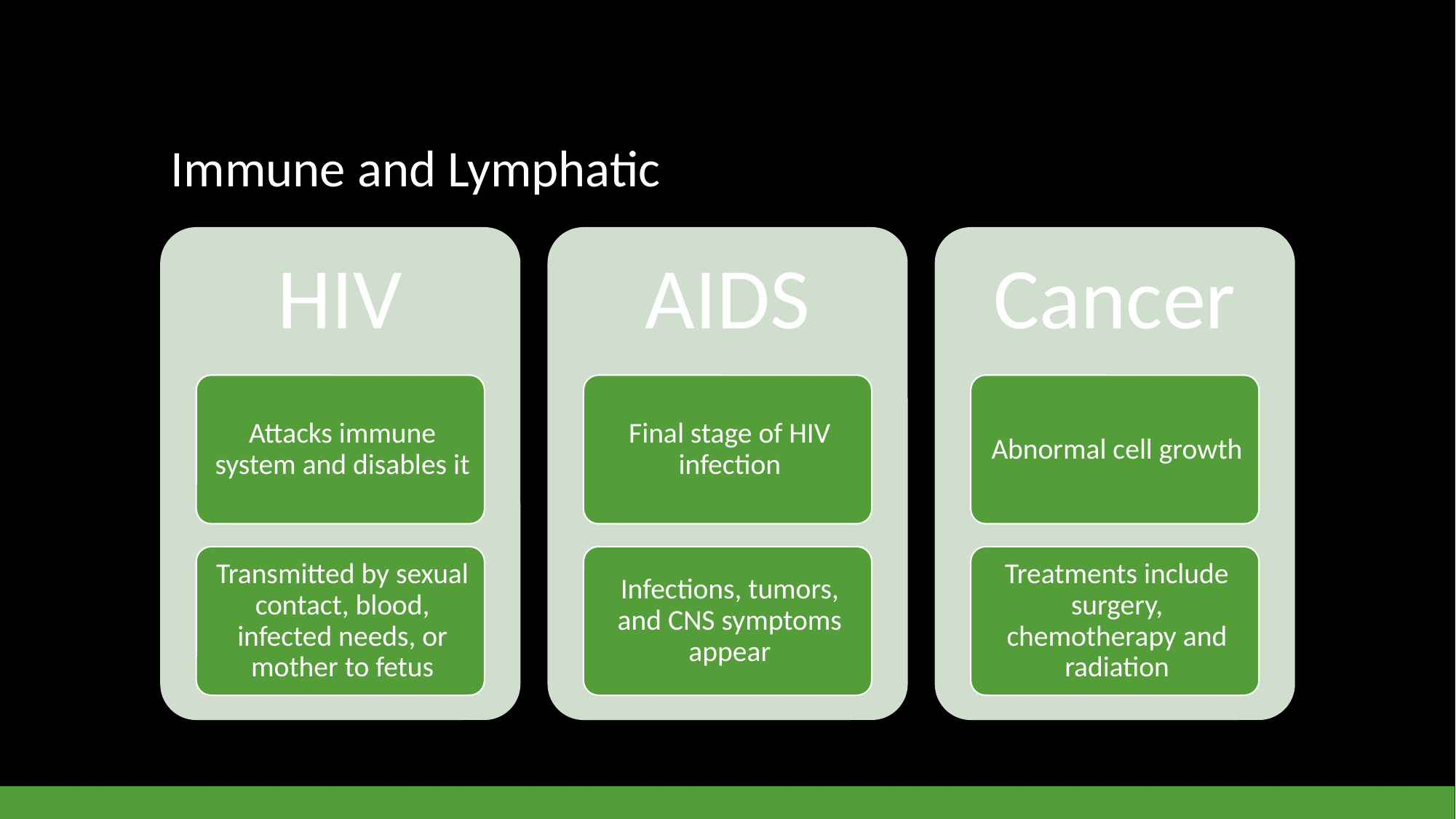

# Immune and Lymphatic
HIV
Attacks immune system and disables it
Transmitted by sexual contact, blood, infected needs, or mother to fetus
AIDS
Final stage of HIV infection
Infections, tumors, and CNS symptoms appear
Cancer
Abnormal cell growth
Treatments include surgery, chemotherapy and radiation